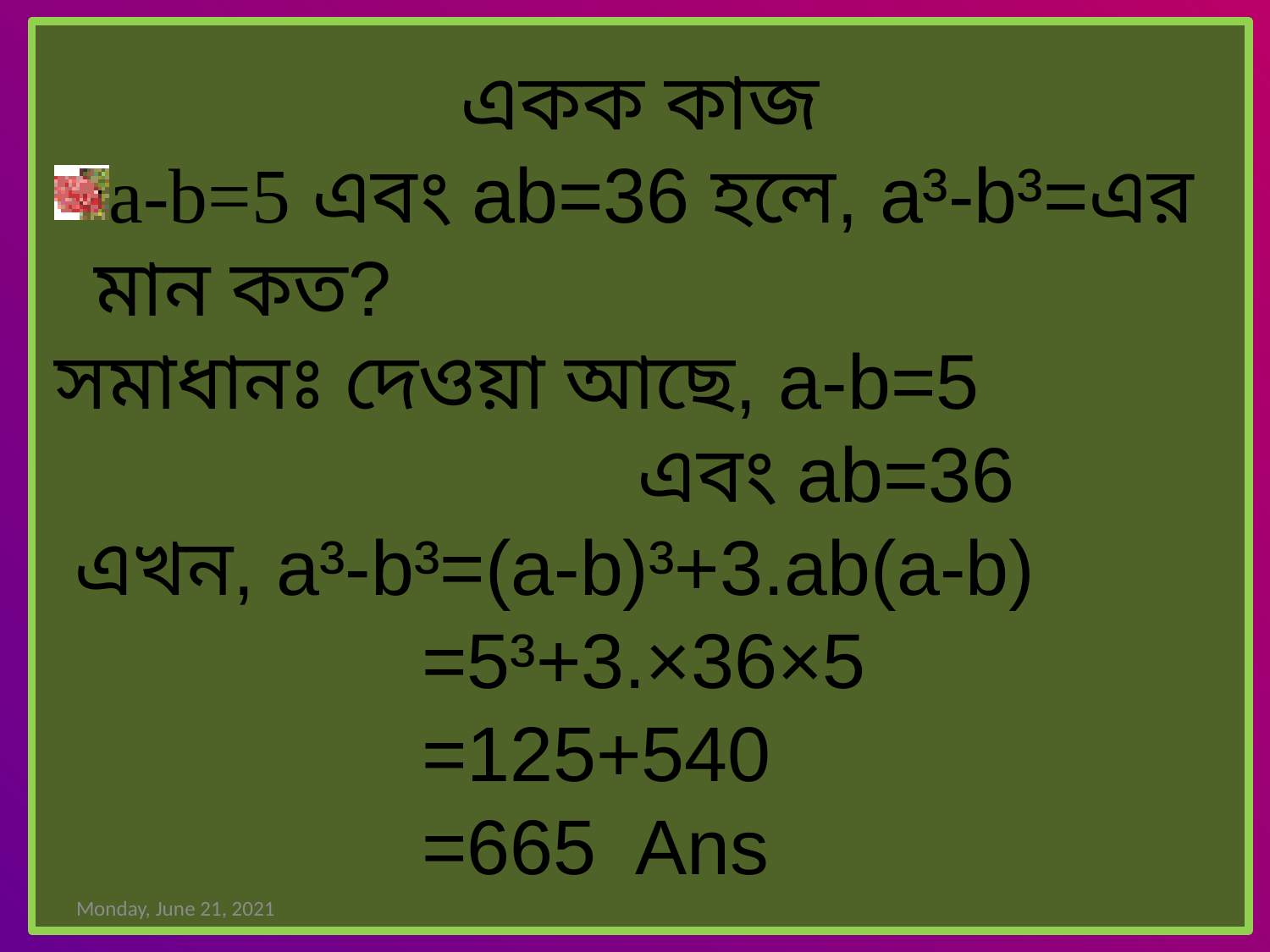

একক কাজ
a-b=5 এবং ab=36 হলে, a³-b³=এর মান কত?
সমাধানঃ দেওয়া আছে, a-b=5
                             এবং ab=36
 এখন, a³-b³=(a-b)³+3.ab(a-b)
                 =5³+3.×36×5
                 =125+540
                 =665  Ans
Monday, June 21, 2021